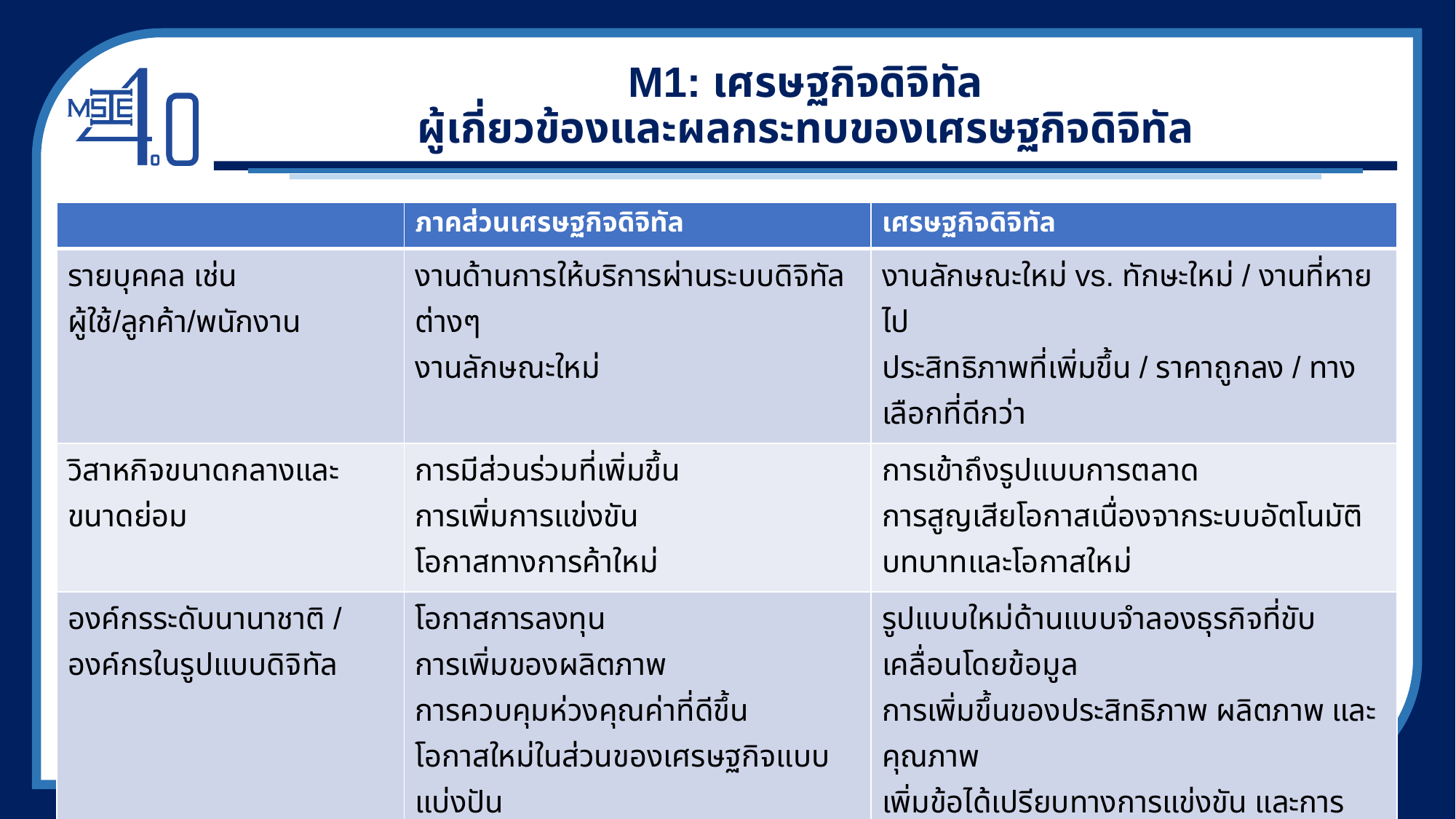

# M1: เศรษฐกิจดิจิทัล ผู้เกี่ยวข้องและผลกระทบของเศรษฐกิจดิจิทัล
|  | ภาคส่วนเศรษฐกิจดิจิทัล | เศรษฐกิจดิจิทัล |
| --- | --- | --- |
| รายบุคคล เช่น ผู้ใช้/ลูกค้า/พนักงาน | งานด้านการให้บริการผ่านระบบดิจิทัลต่างๆ งานลักษณะใหม่ | งานลักษณะใหม่ vs. ทักษะใหม่ / งานที่หายไป ประสิทธิภาพที่เพิ่มขึ้น / ราคาถูกลง / ทางเลือกที่ดีกว่า |
| วิสาหกิจขนาดกลางและขนาดย่อม | การมีส่วนร่วมที่เพิ่มขึ้น การเพิ่มการแข่งขัน โอกาสทางการค้าใหม่ | การเข้าถึงรูปแบบการตลาด การสูญเสียโอกาสเนื่องจากระบบอัตโนมัติ บทบาทและโอกาสใหม่ |
| องค์กรระดับนานาชาติ / องค์กรในรูปแบบดิจิทัล | โอกาสการลงทุน การเพิ่มของผลิตภาพ การควบคุมห่วงคุณค่าที่ดีขึ้น โอกาสใหม่ในส่วนของเศรษฐกิจแบบแบ่งปัน | รูปแบบใหม่ด้านแบบจำลองธุรกิจที่ขับเคลื่อนโดยข้อมูล การเพิ่มขึ้นของประสิทธิภาพ ผลิตภาพ และคุณภาพ เพิ่มข้อได้เปรียบทางการแข่งขัน และการควบคุมตลาด |
| รัฐบาล | การดึงดูดการลงทุน รายได้ทางภาษี สูญเสียรายได้ทางศุลกากร | เพิ่มประสิทธิภาพจากการใช้การบริการแบบดิจิทัล ผลกระทบไม่แน่ชัดต่อรายได้ทางภาษี โอกาสจากการขับเคลื่อนเชิงข้อมูลต่อการสนับสนุนเป้าหมายการพัฒนาอย่างยั่งยืน (SDG) |